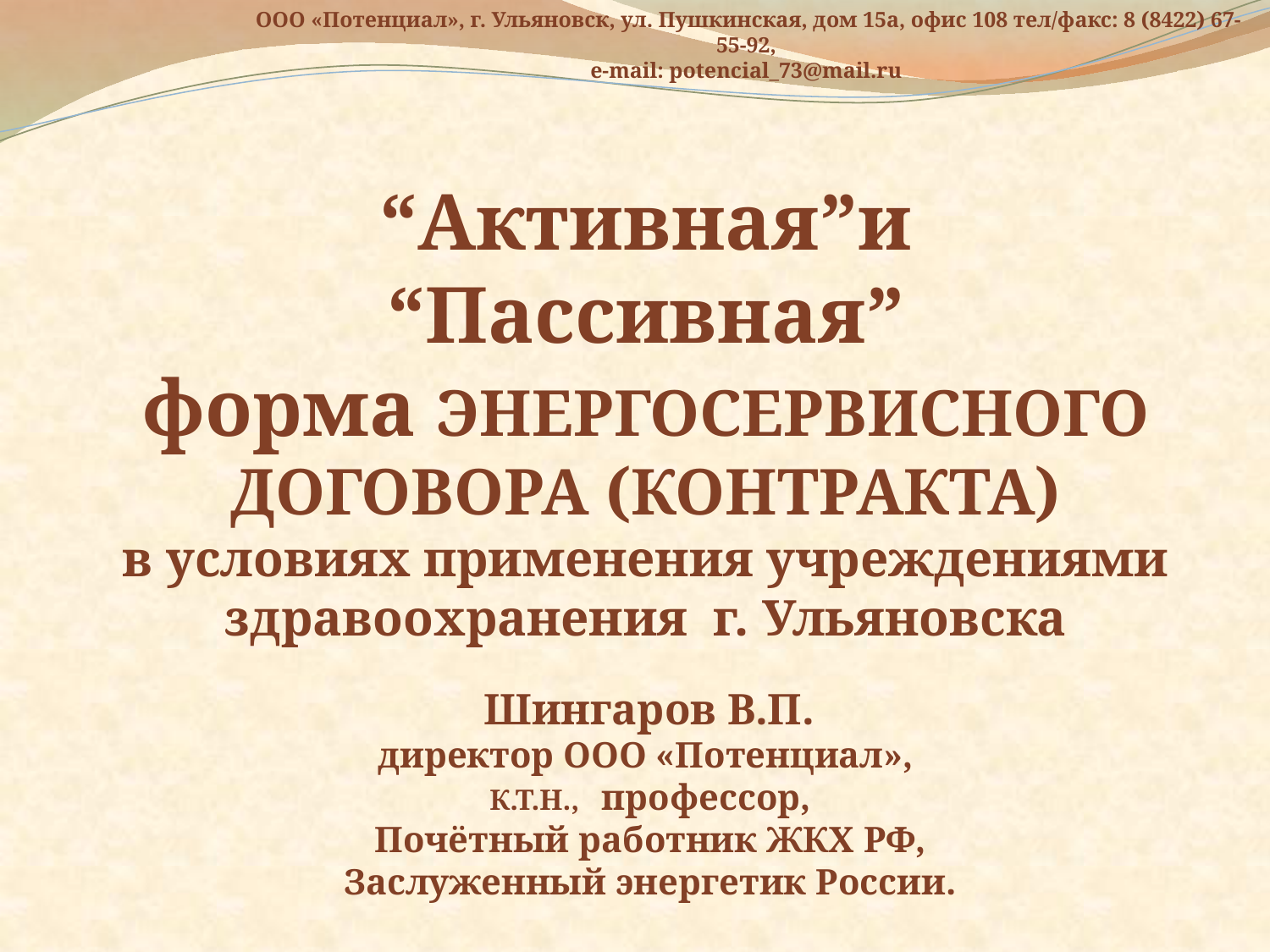

ООО «Потенциал», г. Ульяновск, ул. Пушкинская, дом 15а, офис 108 тел/факс: 8 (8422) 67-55-92,
e-mail: potencial_73@mail.ru
“Активная”и “Пассивная”
форма ЭНЕРГОСЕРВИСНОГО ДОГОВОРА (КОНТРАКТА)
в условиях применения учреждениями здравоохранения  г. Ульяновска
Шингаров В.П.
директор ООО «Потенциал»,
К.Т.Н.,   профессор,
Почётный работник ЖКХ РФ,
Заслуженный энергетик России.